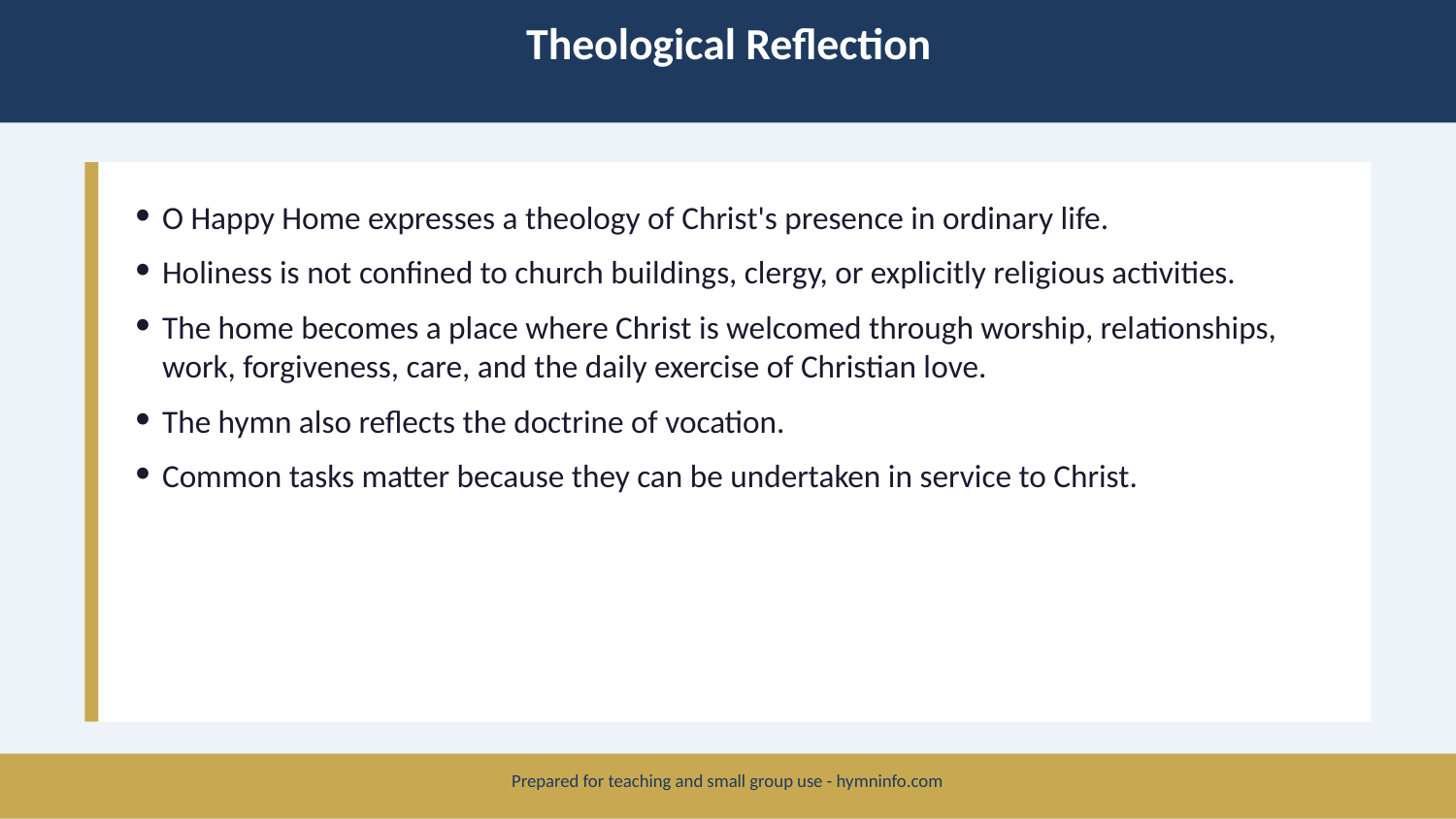

Theological Reflection

O Happy Home expresses a theology of Christ's presence in ordinary life.
Holiness is not confined to church buildings, clergy, or explicitly religious activities.
The home becomes a place where Christ is welcomed through worship, relationships, work, forgiveness, care, and the daily exercise of Christian love.
The hymn also reflects the doctrine of vocation.
Common tasks matter because they can be undertaken in service to Christ.

Prepared for teaching and small group use - hymninfo.com